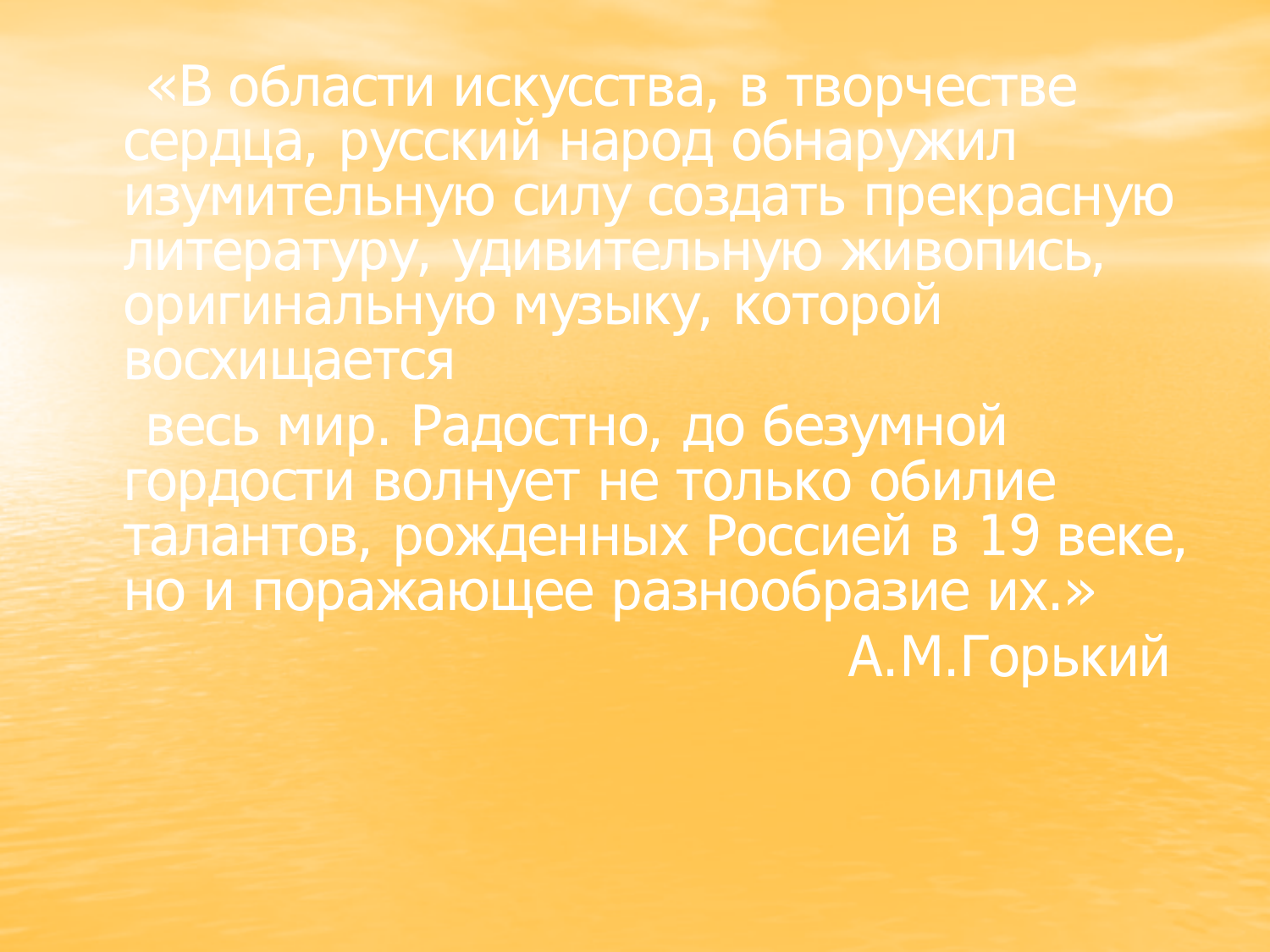

«В области искусства, в творчестве сердца, русский народ обнаружил изумительную силу создать прекрасную литературу, удивительную живопись, оригинальную музыку, которой восхищается
    весь мир. Радостно, до безумной гордости волнует не только обилие талантов, рожденных Россией в 19 веке, но и поражающее разнообразие их.»
                                            А.М.Горький